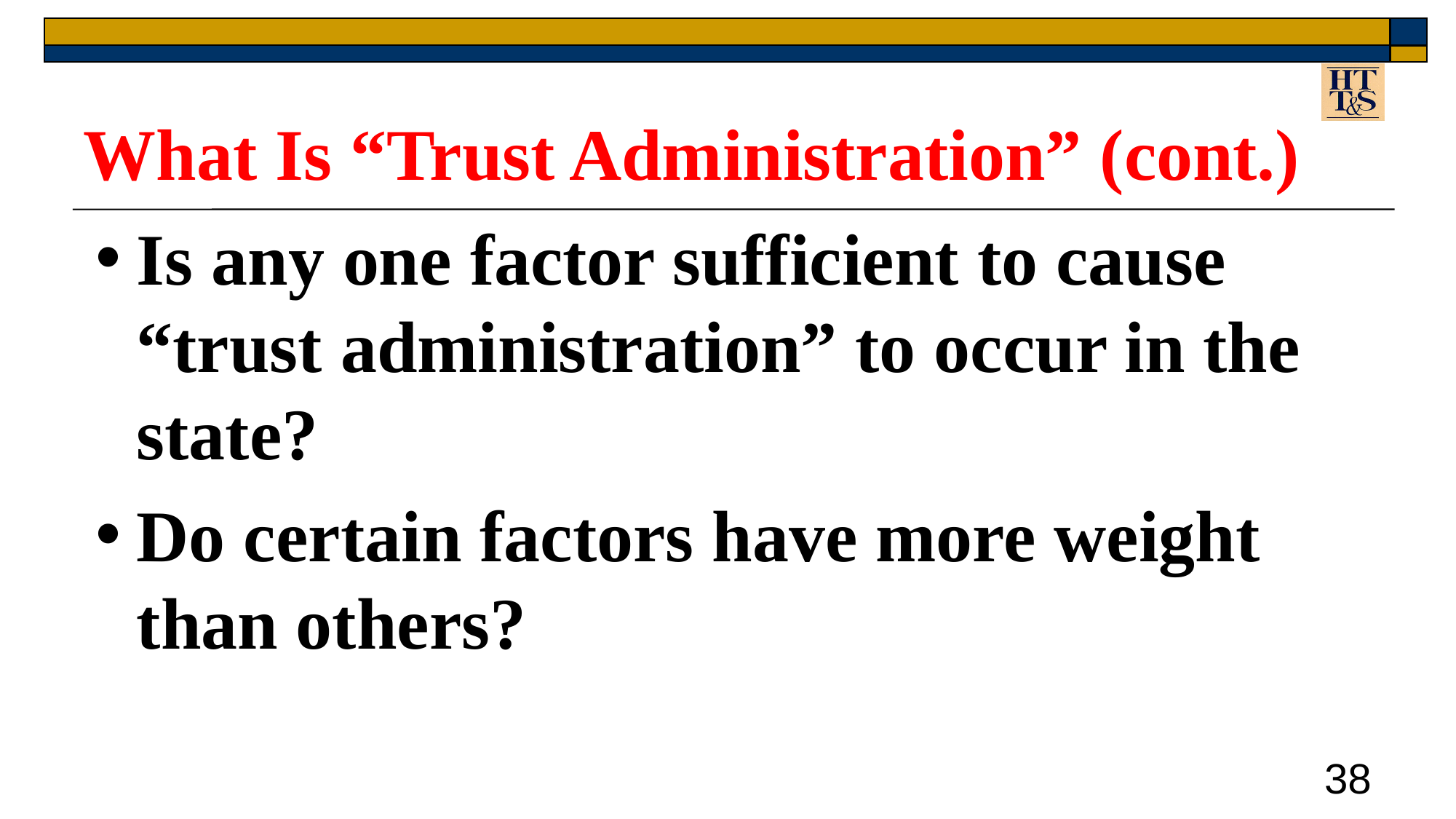

# What Is “Trust Administration” (cont.)
Is any one factor sufficient to cause “trust administration” to occur in the state?
Do certain factors have more weight than others?
38